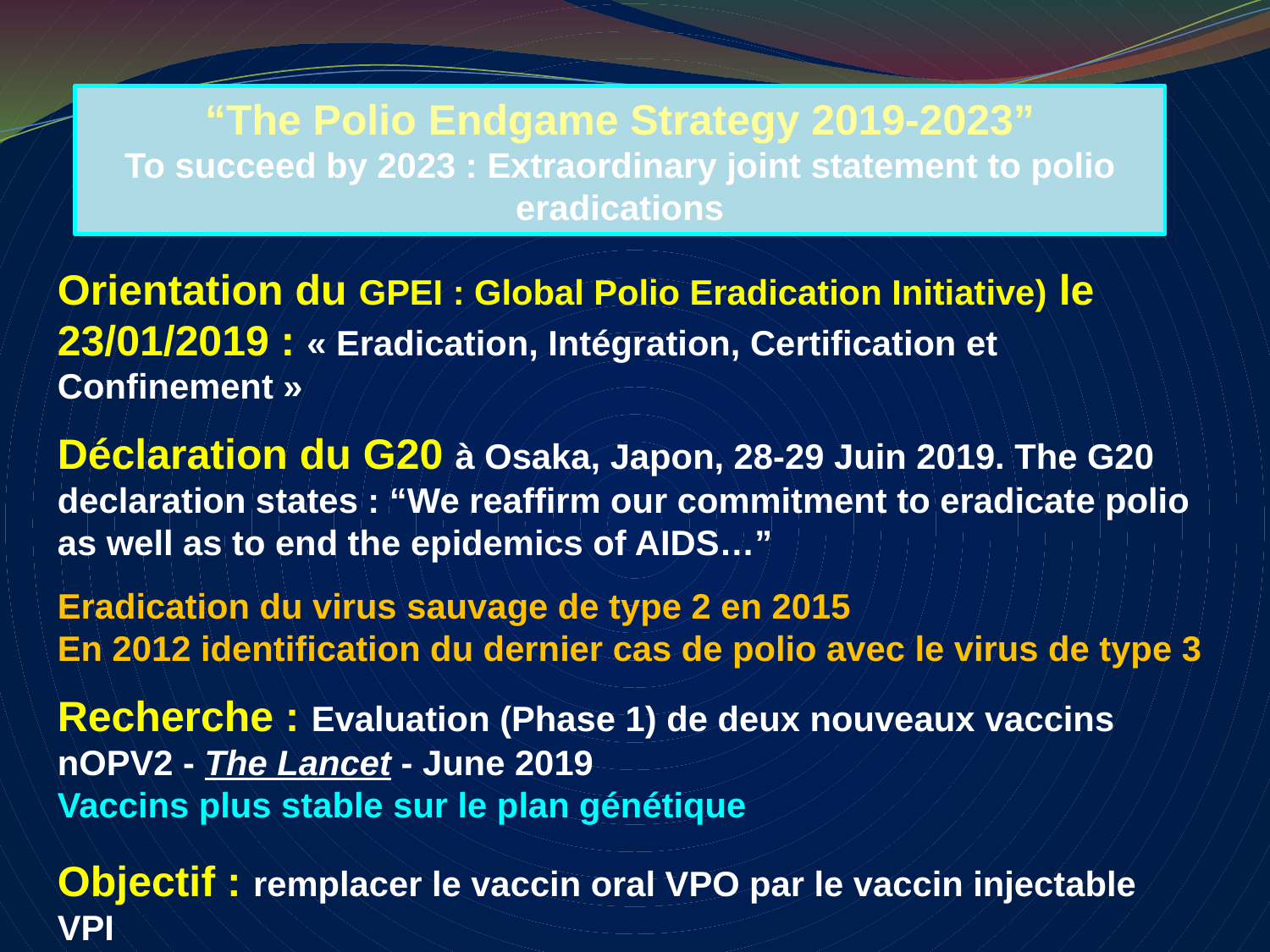

“The Polio Endgame Strategy 2019-2023”
To succeed by 2023 : Extraordinary joint statement to polio eradications
Orientation du GPEI : Global Polio Eradication Initiative) le 23/01/2019 : « Eradication, Intégration, Certification et Confinement »

Déclaration du G20 à Osaka, Japon, 28-29 Juin 2019. The G20 declaration states : “We reaffirm our commitment to eradicate polio as well as to end the epidemics of AIDS…”

Eradication du virus sauvage de type 2 en 2015
En 2012 identification du dernier cas de polio avec le virus de type 3

Recherche : Evaluation (Phase 1) de deux nouveaux vaccins nOPV2 - The Lancet - June 2019
Vaccins plus stable sur le plan génétique

Objectif : remplacer le vaccin oral VPO par le vaccin injectable VPI